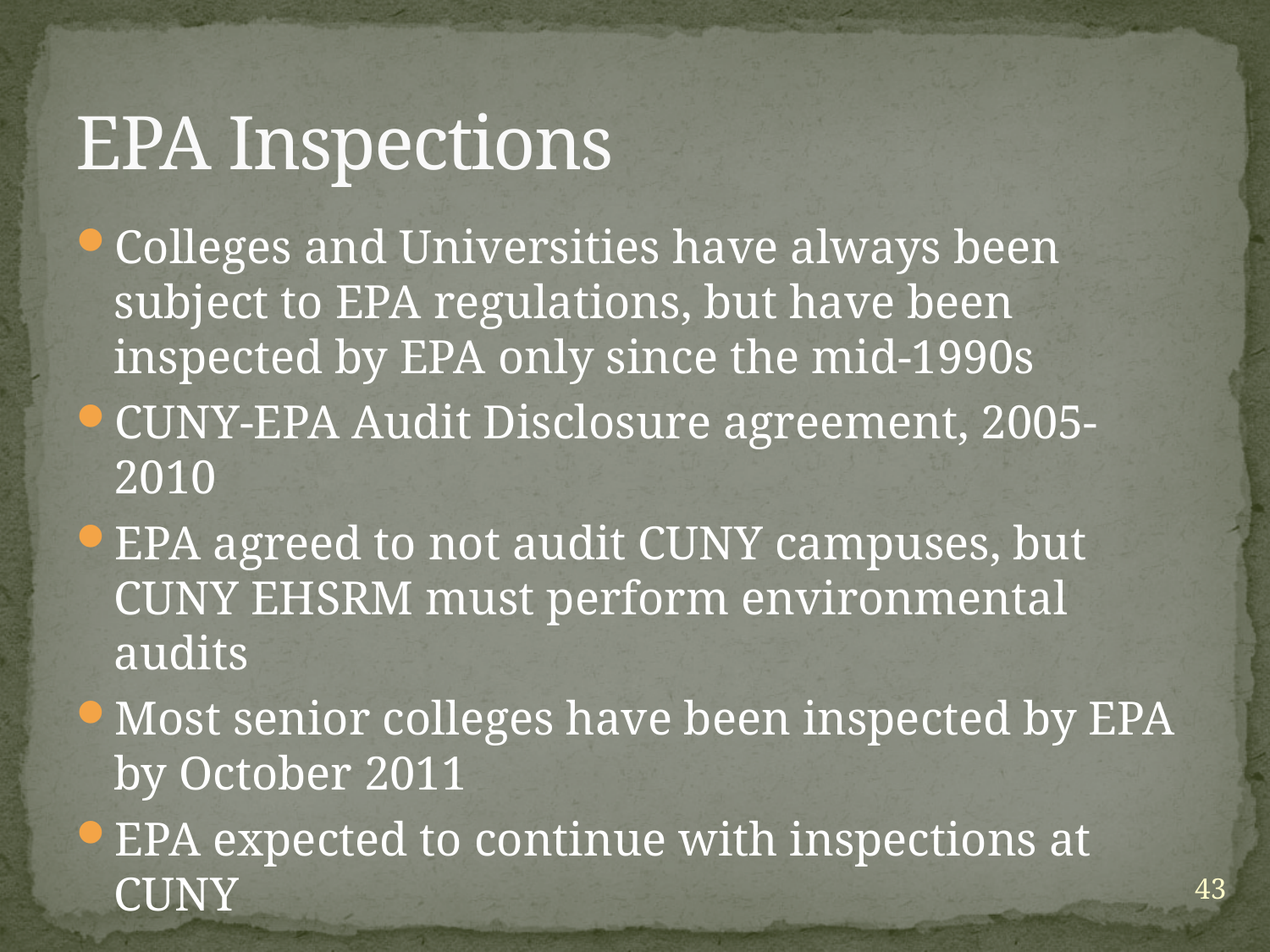

# EPA Inspections
Colleges and Universities have always been subject to EPA regulations, but have been inspected by EPA only since the mid-1990s
CUNY-EPA Audit Disclosure agreement, 2005-2010
EPA agreed to not audit CUNY campuses, but CUNY EHSRM must perform environmental audits
Most senior colleges have been inspected by EPA by October 2011
EPA expected to continue with inspections at CUNY

43